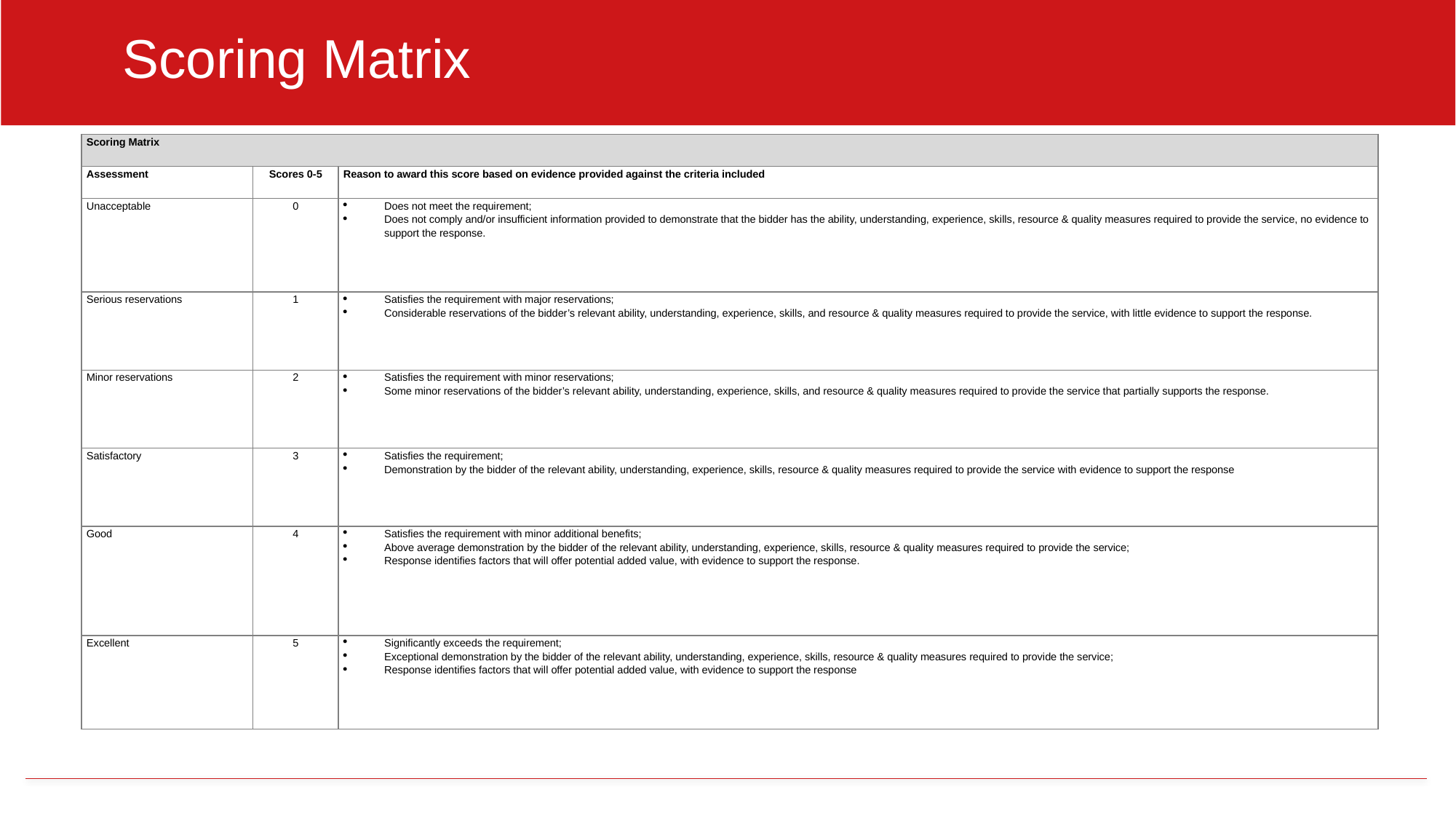

# Scoring Matrix
| Scoring Matrix |  |  |
| --- | --- | --- |
| Assessment | Scores 0-5 | Reason to award this score based on evidence provided against the criteria included |
| Unacceptable | 0 | Does not meet the requirement; Does not comply and/or insufficient information provided to demonstrate that the bidder has the ability, understanding, experience, skills, resource & quality measures required to provide the service, no evidence to support the response. |
| Serious reservations | 1 | Satisfies the requirement with major reservations; Considerable reservations of the bidder’s relevant ability, understanding, experience, skills, and resource & quality measures required to provide the service, with little evidence to support the response. |
| Minor reservations | 2 | Satisfies the requirement with minor reservations; Some minor reservations of the bidder’s relevant ability, understanding, experience, skills, and resource & quality measures required to provide the service that partially supports the response. |
| Satisfactory | 3 | Satisfies the requirement; Demonstration by the bidder of the relevant ability, understanding, experience, skills, resource & quality measures required to provide the service with evidence to support the response |
| Good | 4 | Satisfies the requirement with minor additional benefits; Above average demonstration by the bidder of the relevant ability, understanding, experience, skills, resource & quality measures required to provide the service; Response identifies factors that will offer potential added value, with evidence to support the response. |
| Excellent | 5 | Significantly exceeds the requirement; Exceptional demonstration by the bidder of the relevant ability, understanding, experience, skills, resource & quality measures required to provide the service; Response identifies factors that will offer potential added value, with evidence to support the response |